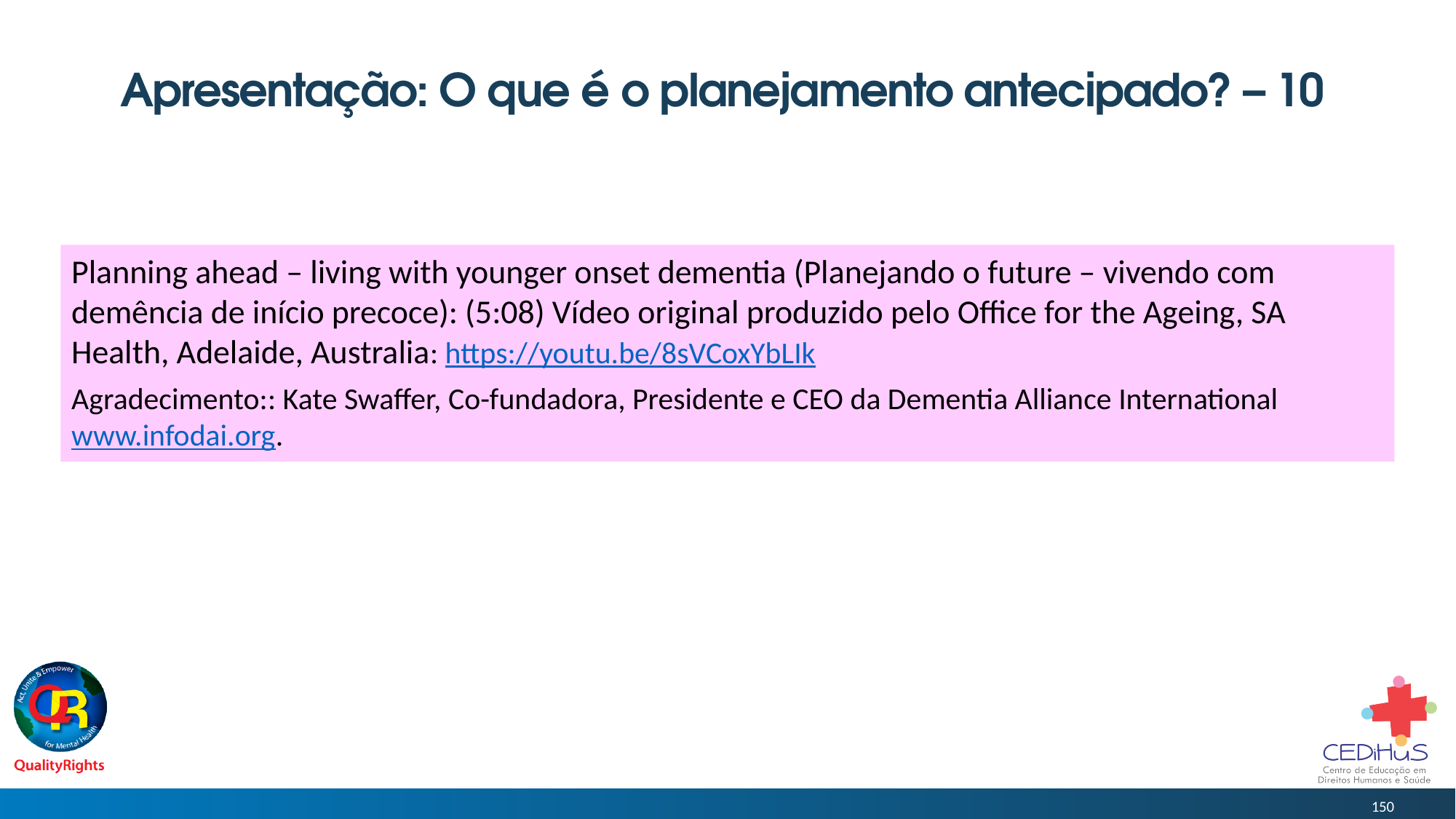

# Apresentação: O que é o planejamento antecipado? – 10
Planning ahead – living with younger onset dementia (Planejando o future – vivendo com demência de início precoce): (5:08) Vídeo original produzido pelo Office for the Ageing, SA Health, Adelaide, Australia: https://youtu.be/8sVCoxYbLIk
Agradecimento:: Kate Swaffer, Co-fundadora, Presidente e CEO da Dementia Alliance International www.infodai.org.